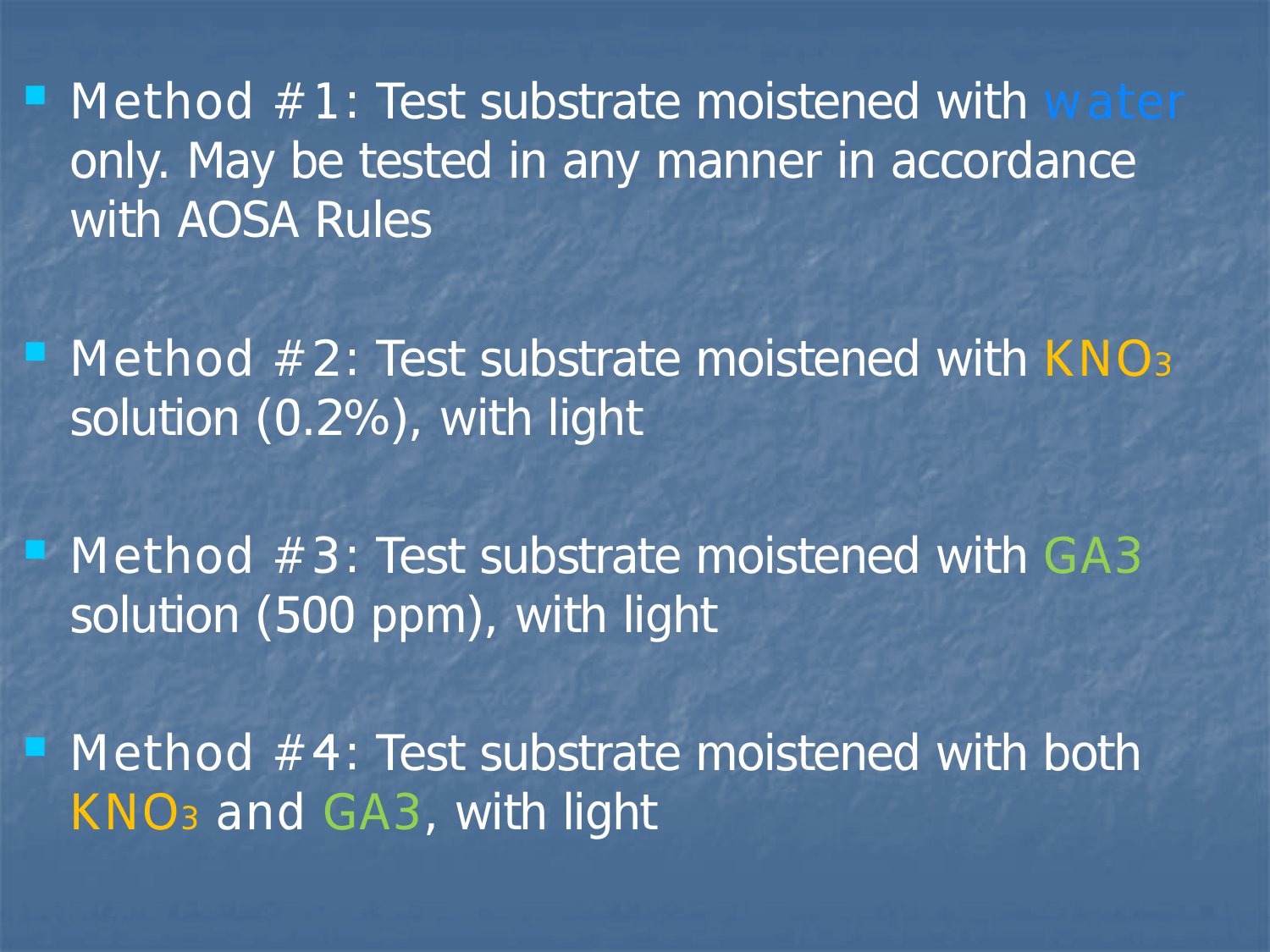

Method #1: Test substrate moistened with water only. May be tested in any manner in accordance with AOSA Rules

Method #2: Test substrate moistened with KNO3 solution (0.2%), with light

Method #3: Test substrate moistened with GA3 solution (500 ppm), with light

Method #4: Test substrate moistened with both KNO3 and GA3, with light